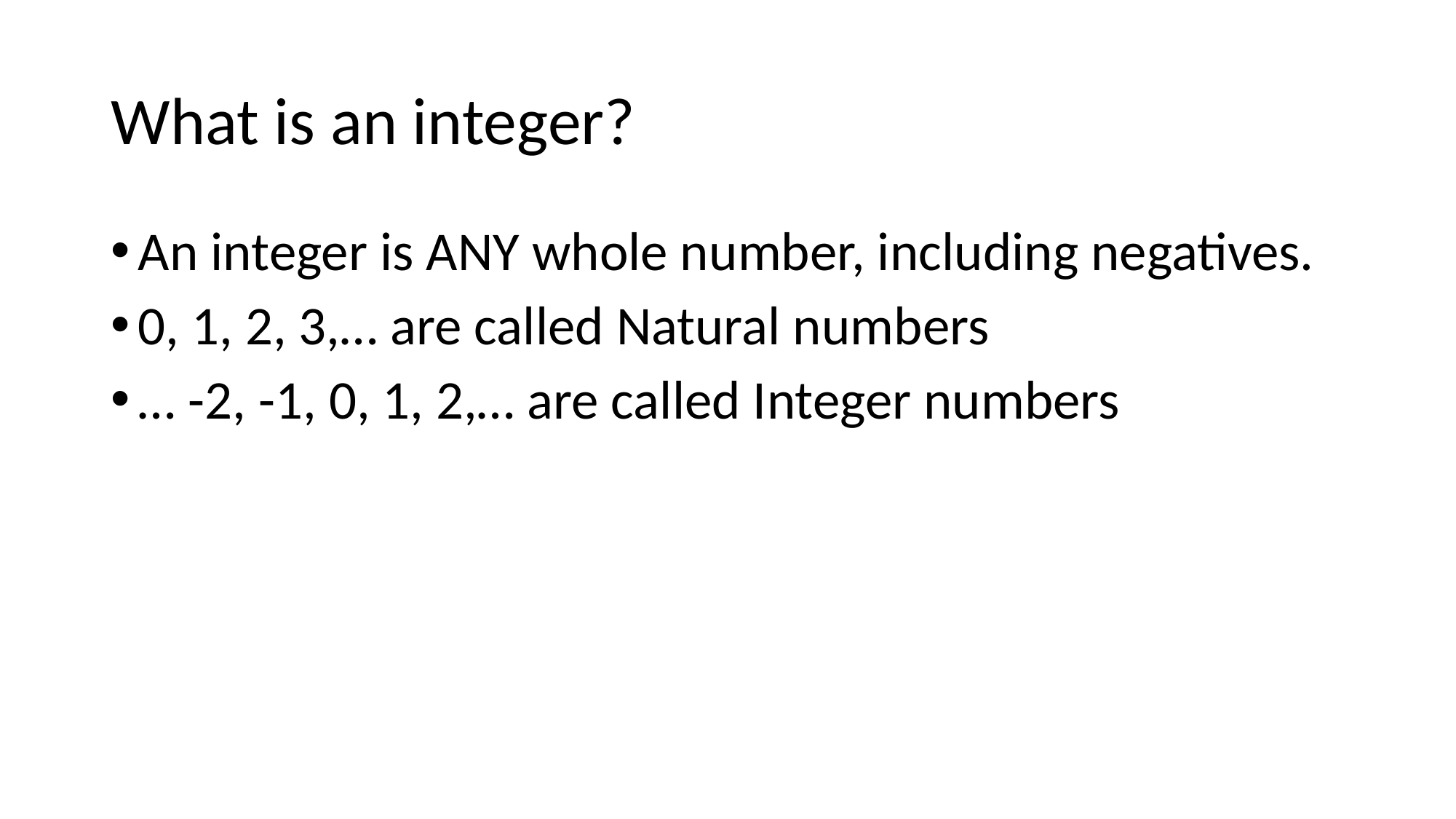

# What is an integer?
An integer is ANY whole number, including negatives.
0, 1, 2, 3,… are called Natural numbers
… -2, -1, 0, 1, 2,… are called Integer numbers